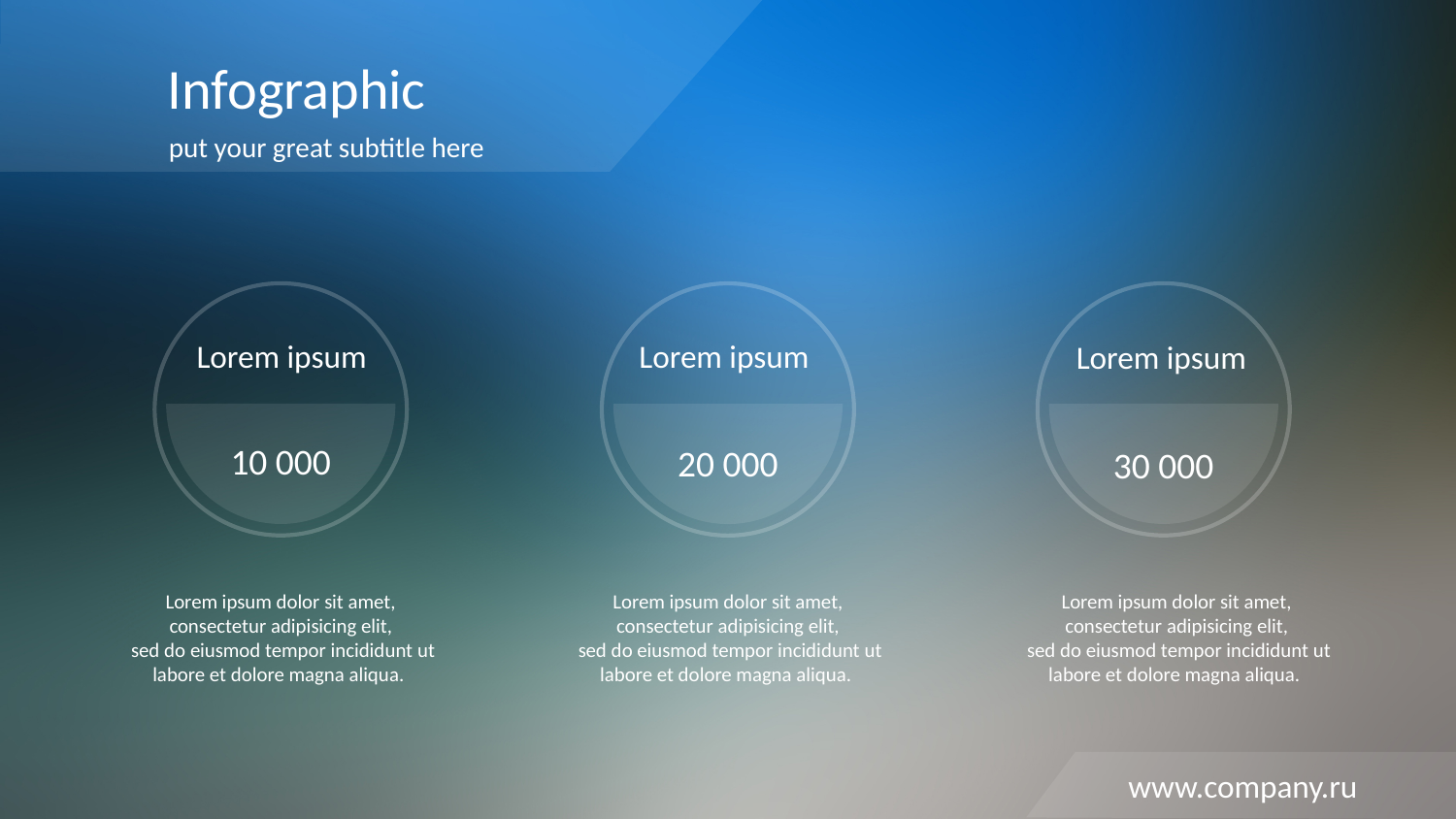

Infographic
put your great subtitle here

Lorem ipsum
Lorem ipsum
Lorem ipsum
10 000
20 000
30 000
Lorem ipsum dolor sit amet, consectetur adipisicing elit,
 sed do eiusmod tempor incididunt ut labore et dolore magna aliqua.
Lorem ipsum dolor sit amet, consectetur adipisicing elit,
 sed do eiusmod tempor incididunt ut labore et dolore magna aliqua.
Lorem ipsum dolor sit amet, consectetur adipisicing elit,
 sed do eiusmod tempor incididunt ut labore et dolore magna aliqua.
www.company.ru